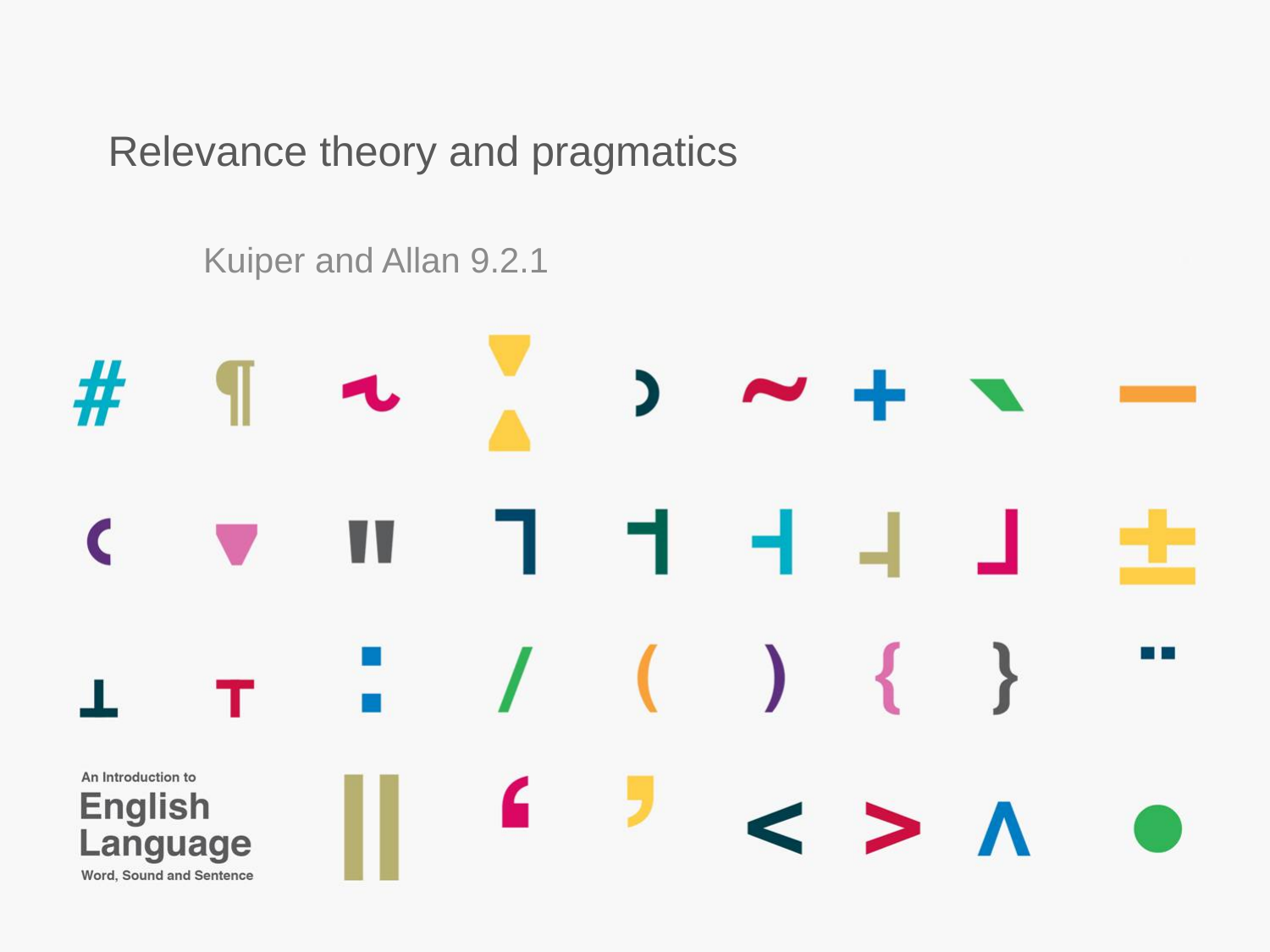

# Relevance theory and pragmatics
Kuiper and Allan 9.2.1